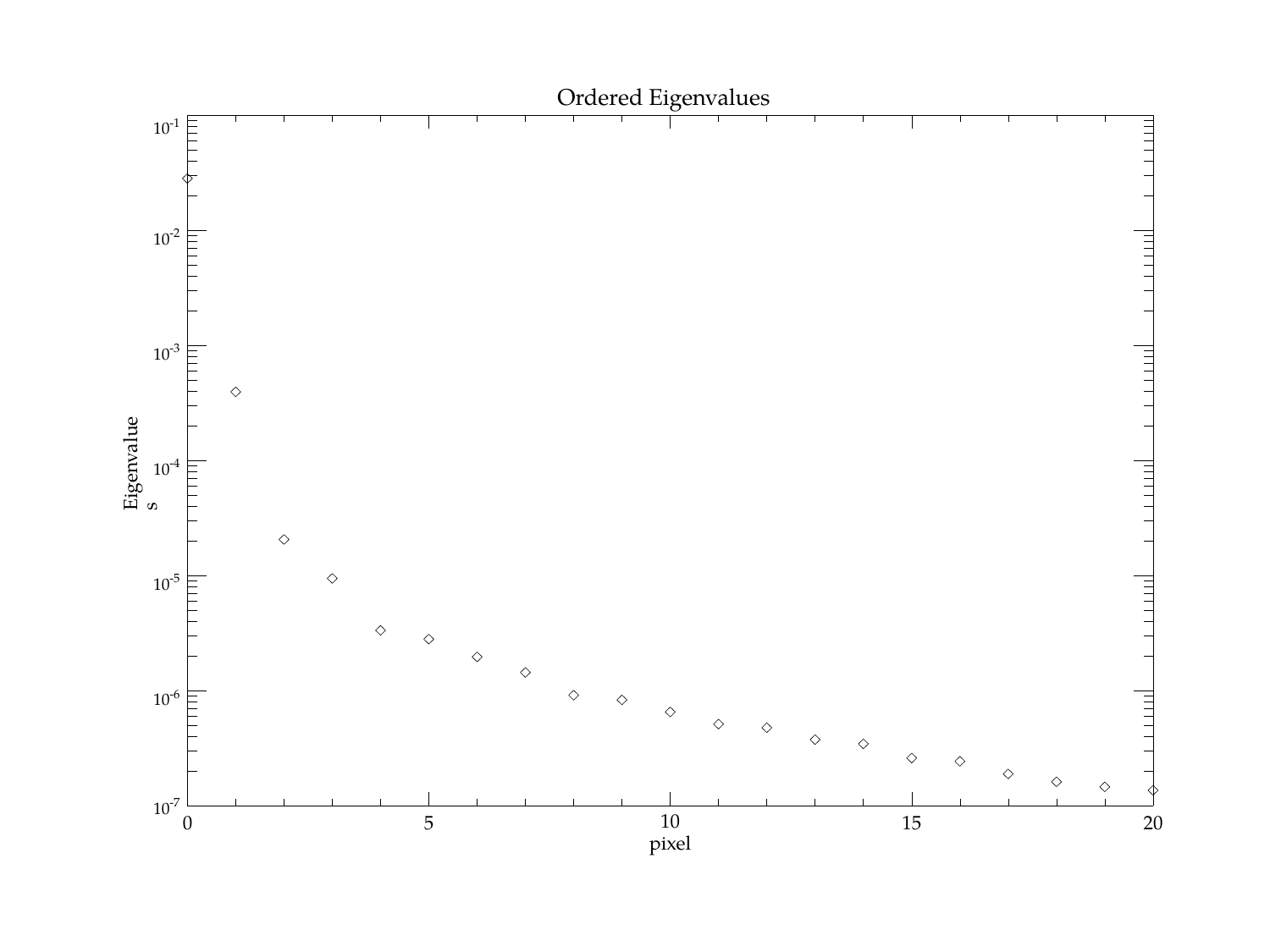

Ordered Eigenvalues
10-1

10-2

10-3

Eigenvalues

10-4

10-5

10-6

10-7

10
pixel
0
5
15
20